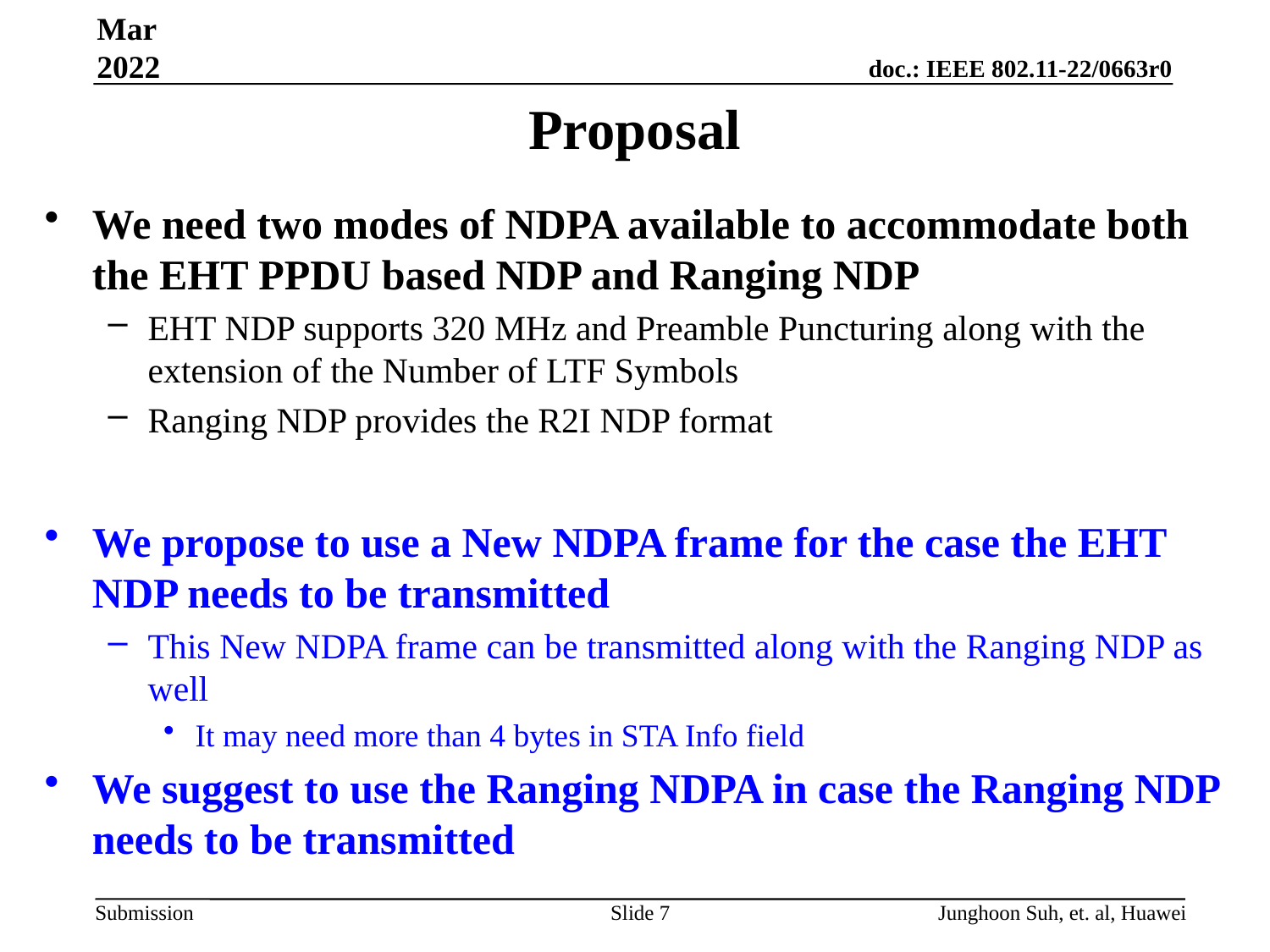

Mar 2022
# Proposal
We need two modes of NDPA available to accommodate both the EHT PPDU based NDP and Ranging NDP
EHT NDP supports 320 MHz and Preamble Puncturing along with the extension of the Number of LTF Symbols
Ranging NDP provides the R2I NDP format

We propose to use a New NDPA frame for the case the EHT NDP needs to be transmitted
This New NDPA frame can be transmitted along with the Ranging NDP as well
It may need more than 4 bytes in STA Info field
We suggest to use the Ranging NDPA in case the Ranging NDP needs to be transmitted

Slide 7
Junghoon Suh, et. al, Huawei